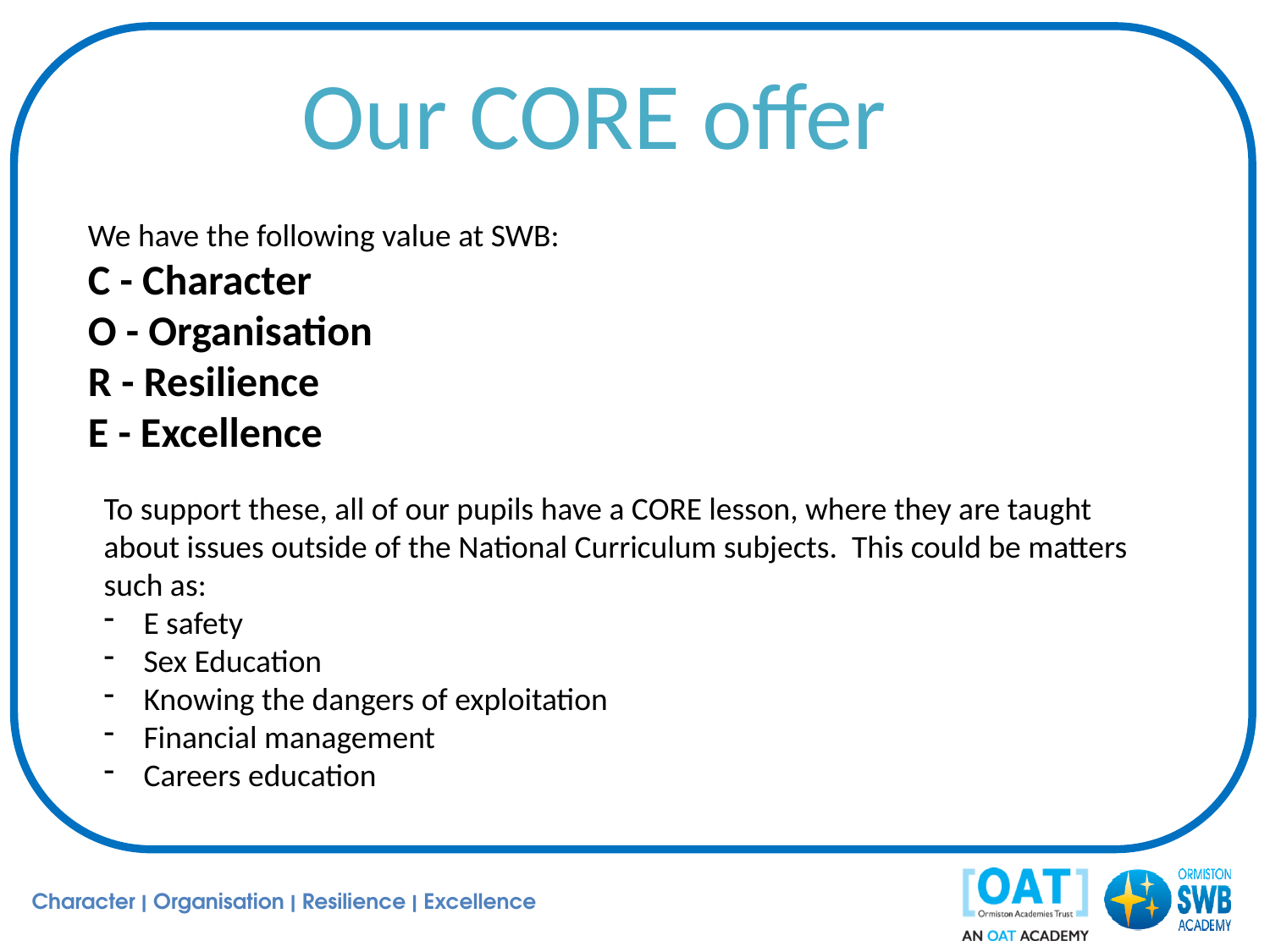

Our CORE offer
We have the following value at SWB:
C - Character
O - Organisation
R - Resilience
E - Excellence
To support these, all of our pupils have a CORE lesson, where they are taught about issues outside of the National Curriculum subjects.  This could be matters such as:
E safety
Sex Education
Knowing the dangers of exploitation
Financial management
Careers education